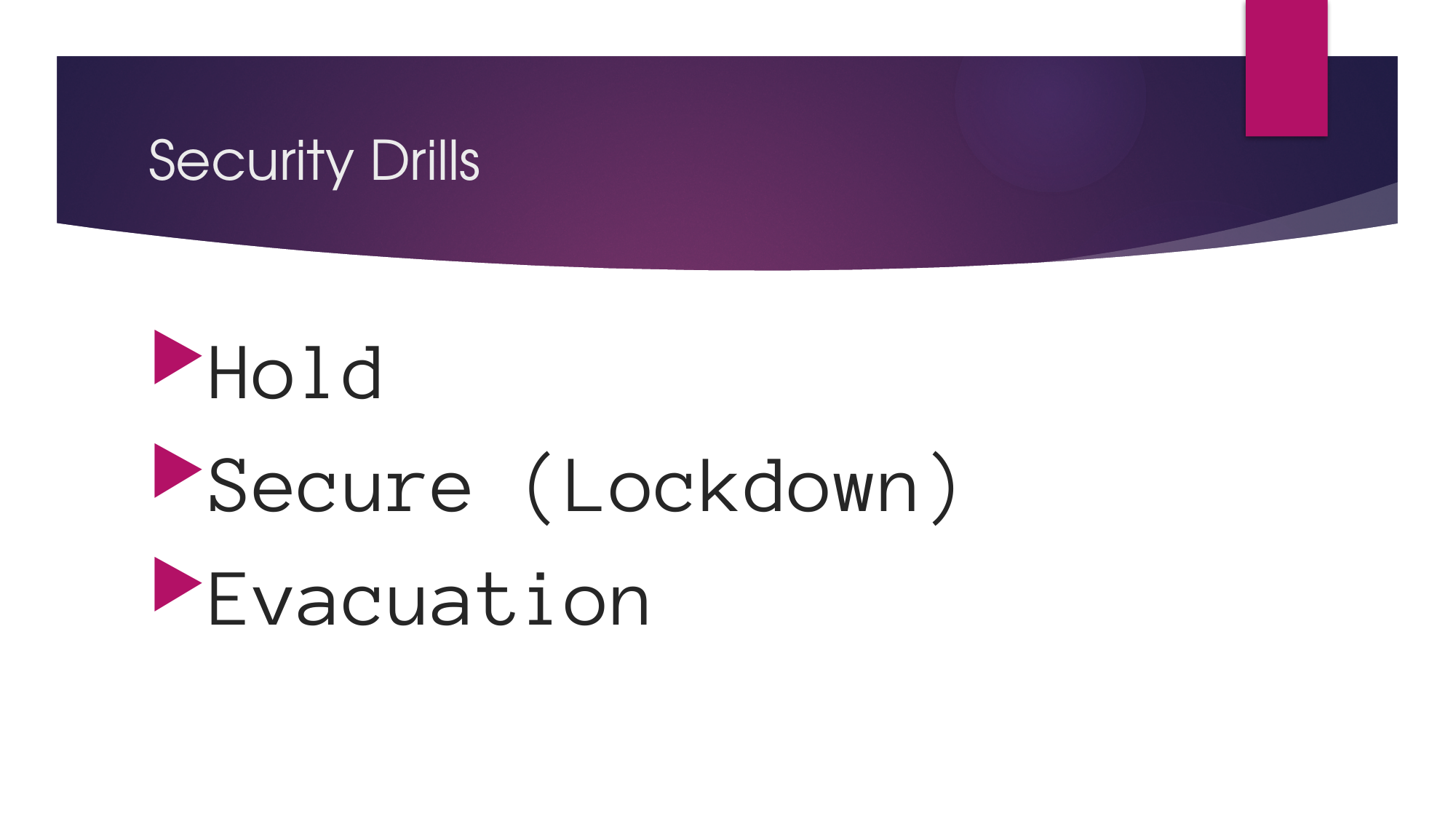

# Security Drills
Hold
Secure (Lockdown)
Evacuation